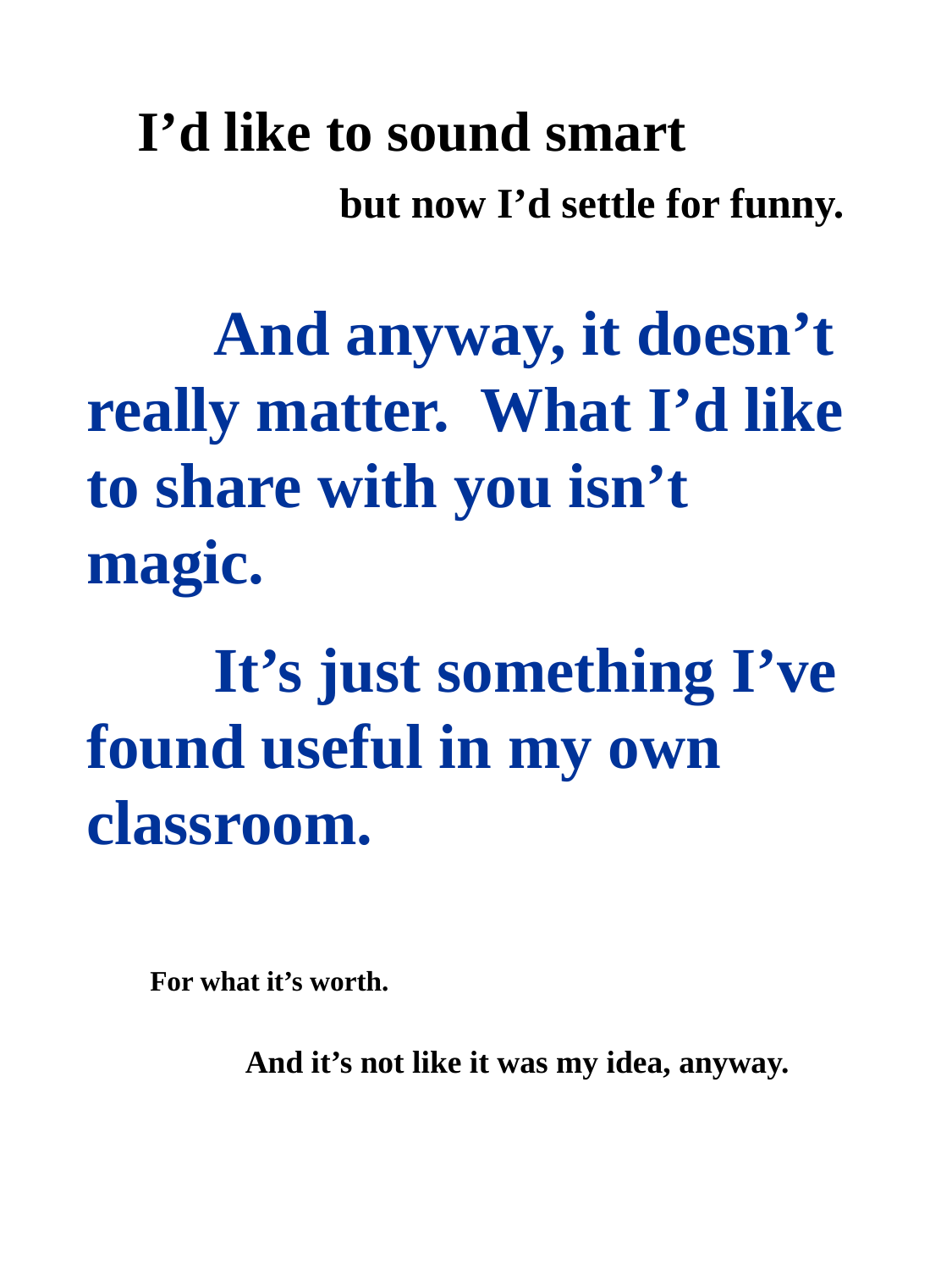

I’d like to sound smart
but now I’d settle for funny.
	And anyway, it doesn’t really matter.  What I’d like to share with you isn’t magic.
	It’s just something I’ve found useful in my own classroom.
For what it’s worth.
And it’s not like it was my idea, anyway.